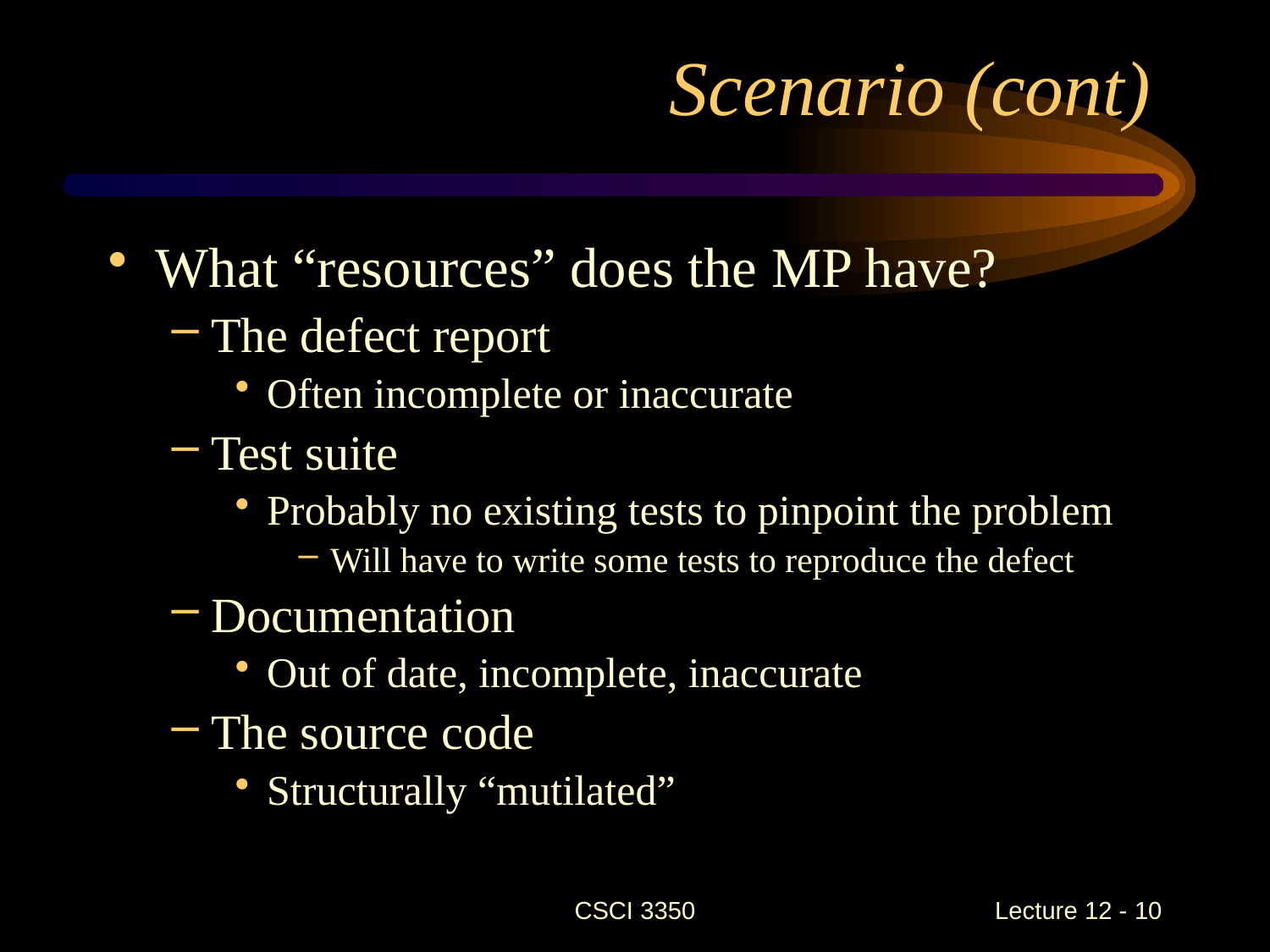

# Scenario (cont)
What “resources” does the MP have?
The defect report
Often incomplete or inaccurate
Test suite
Probably no existing tests to pinpoint the problem
Will have to write some tests to reproduce the defect
Documentation
Out of date, incomplete, inaccurate
The source code
Structurally “mutilated”

CSCI 3350
Lecture 12 - 10